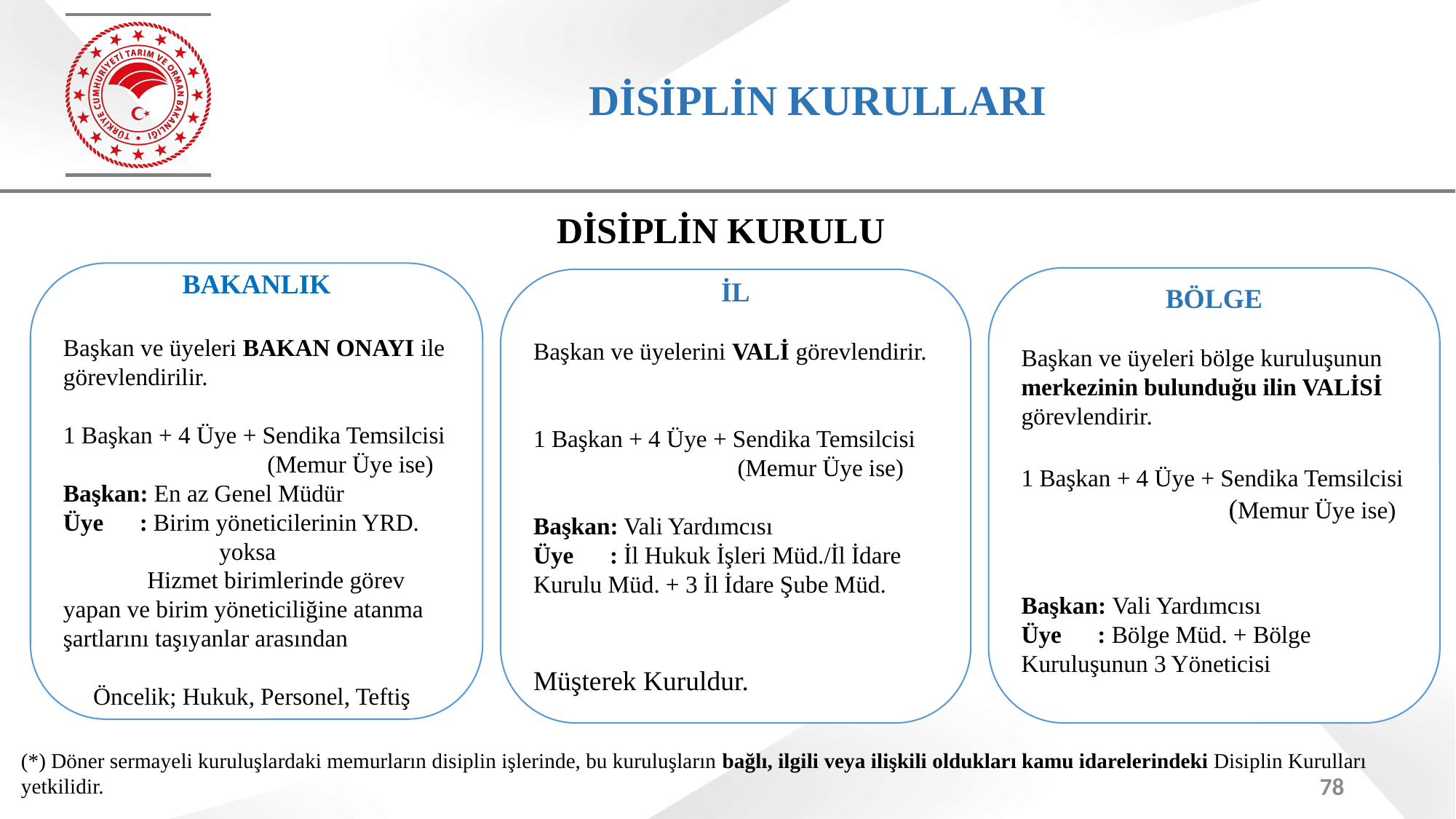

# DİSİPLİN KURULLARI
DİSİPLİN KURULU

BAKANLIK

Başkan ve üyeleri BAKAN ONAYI ile görevlendirilir.

1 Başkan + 4 Üye + Sendika Temsilcisi
                                  (Memur Üye ise)
Başkan: En az Genel Müdür
Üye      : Birim yöneticilerinin YRD.
                          yoksa
              Hizmet birimlerinde görev  yapan ve birim yöneticiliğine atanma   şartlarını taşıyanlar arasından

     Öncelik; Hukuk, Personel, Teftiş

BÖLGE

Başkan ve üyeleri bölge kuruluşunun merkezinin bulunduğu ilin VALİSİ görevlendirir.

1 Başkan + 4 Üye + Sendika Temsilcisi
                              (Memur Üye ise)

Başkan: Vali Yardımcısı
Üye      : Bölge Müd. + Bölge   Kuruluşunun 3 Yöneticisi

İL

Başkan ve üyelerini VALİ görevlendirir.

1 Başkan + 4 Üye + Sendika Temsilcisi
                                  (Memur Üye ise)

Başkan: Vali Yardımcısı
Üye      : İl Hukuk İşleri Müd./İl İdare Kurulu Müd. + 3 İl İdare Şube Müd.

Müşterek Kuruldur.

(*) Döner sermayeli kuruluşlardaki memurların disiplin işlerinde, bu kuruluşların bağlı, ilgili veya ilişkili oldukları kamu idarelerindeki Disiplin Kurulları yetkilidir.
78